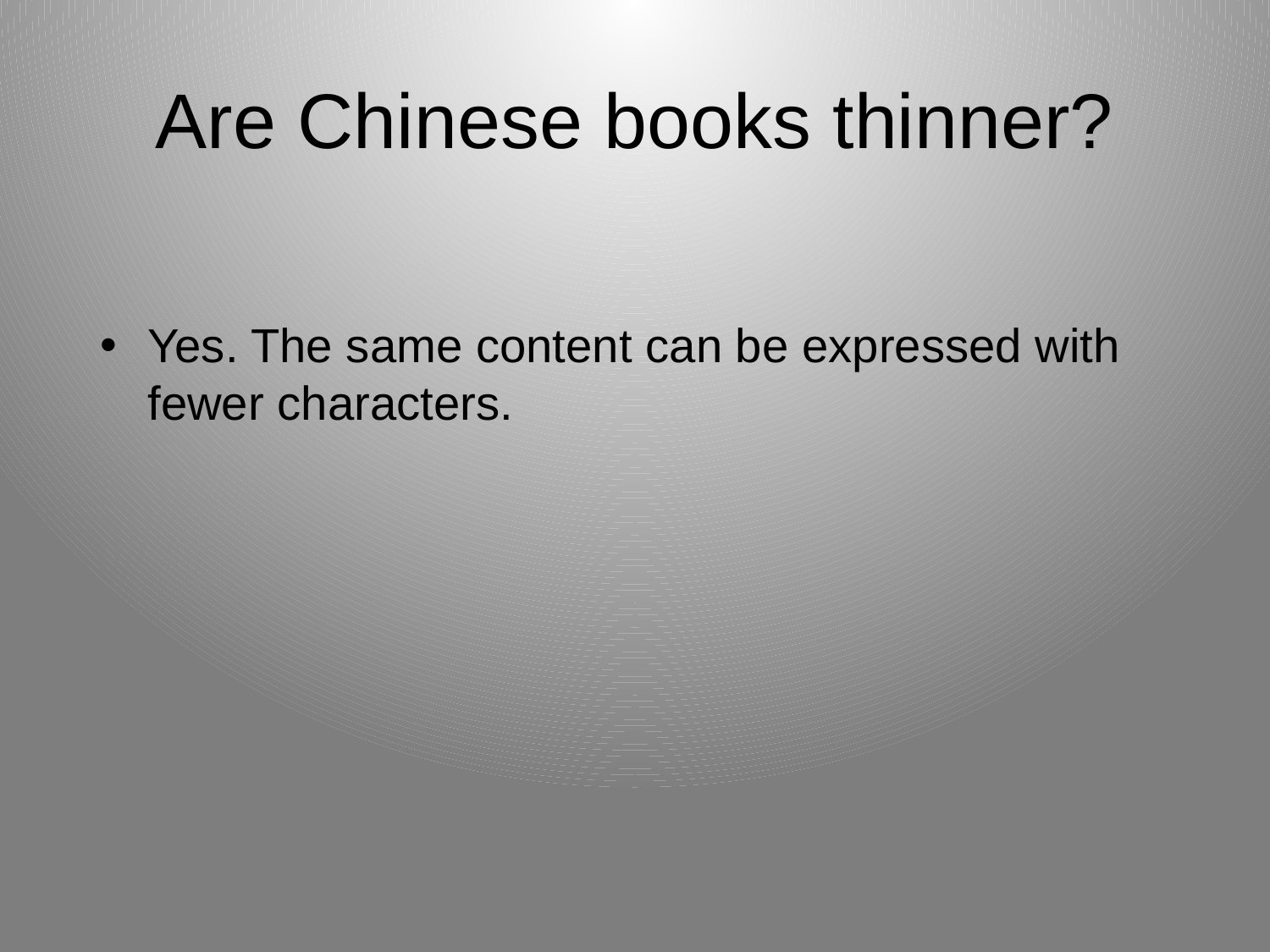

# Are Chinese books thinner?
Yes. The same content can be expressed with fewer characters.